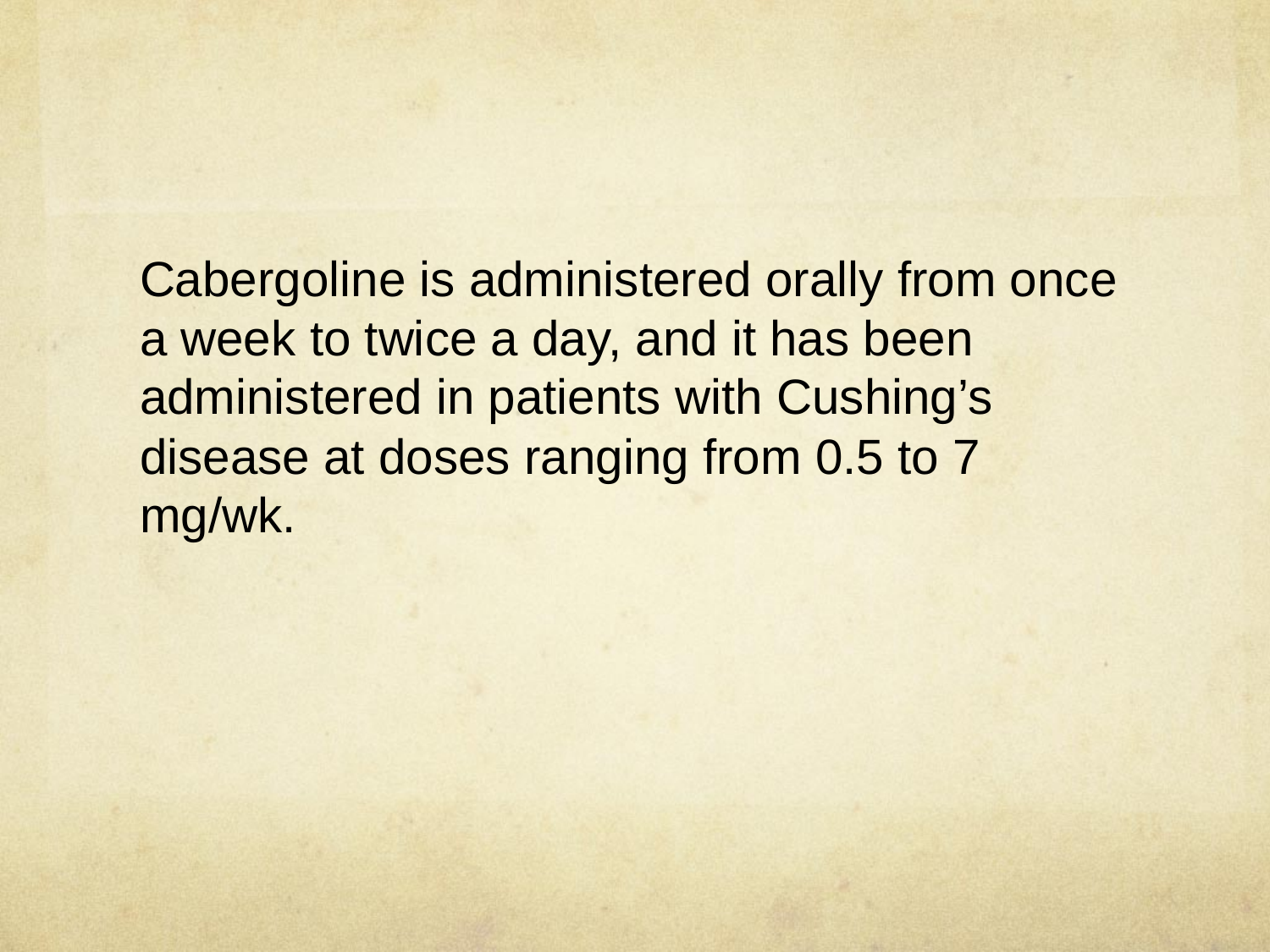

#
Cabergoline is administered orally from once a week to twice a day, and it has been administered in patients with Cushing’s disease at doses ranging from 0.5 to 7 mg/wk.